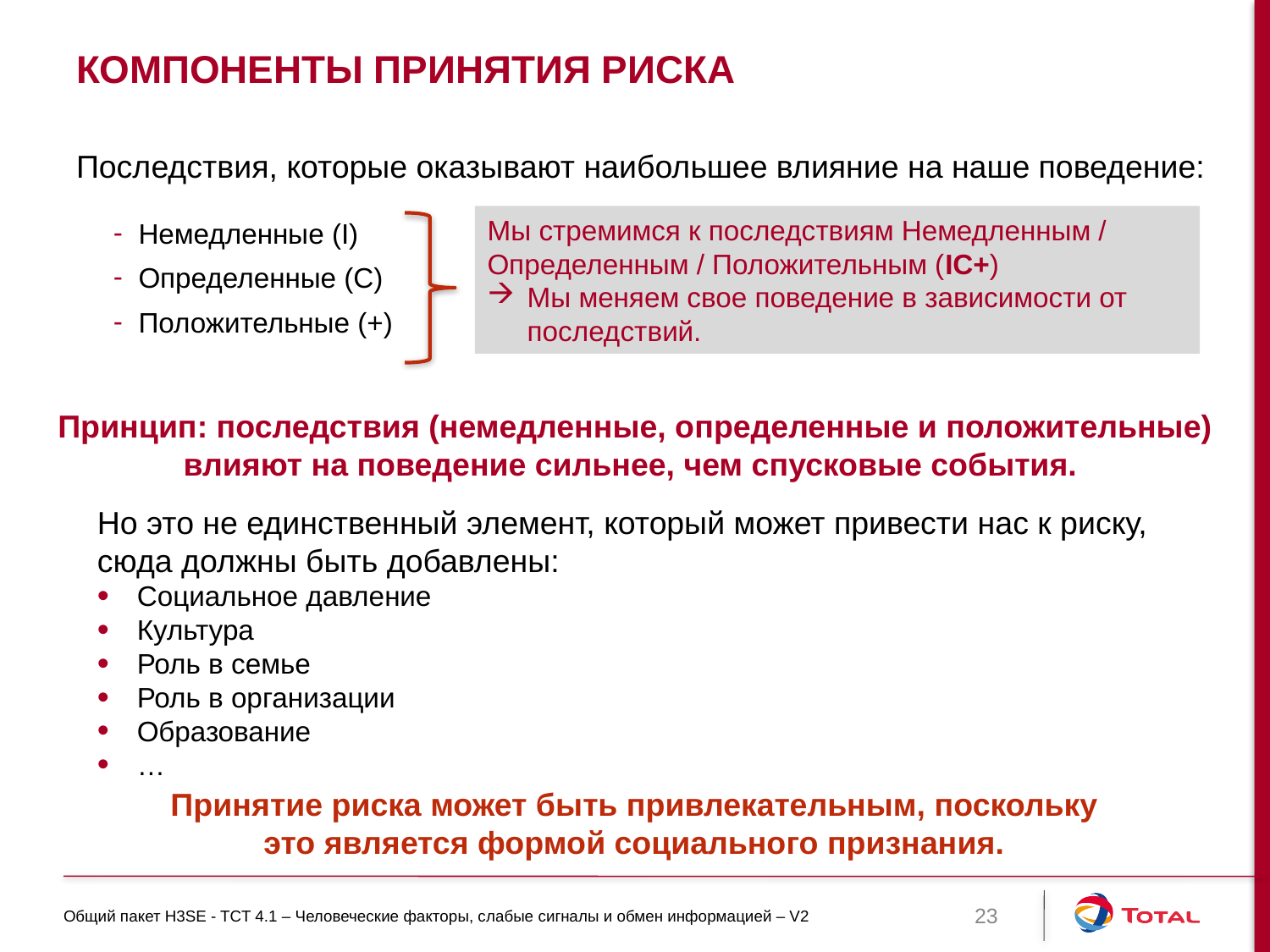

# Компоненты принятия риска
Последствия, которые оказывают наибольшее влияние на наше поведение:
Немедленные (I)
Определенные (C)
Положительные (+)
Мы стремимся к последствиям Немедленным / Определенным / Положительным (IC+)
Мы меняем свое поведение в зависимости от последствий.

Принцип: последствия (немедленные, определенные и положительные) влияют на поведение сильнее, чем спусковые события.
Но это не единственный элемент, который может привести нас к риску, сюда должны быть добавлены:
Социальное давление
Культура
Роль в семье
Роль в организации
Образование
…
Принятие риска может быть привлекательным, поскольку это является формой социального признания.
Общий пакет H3SE - TCT 4.1 – Человеческие факторы, слабые сигналы и обмен информацией – V2
23